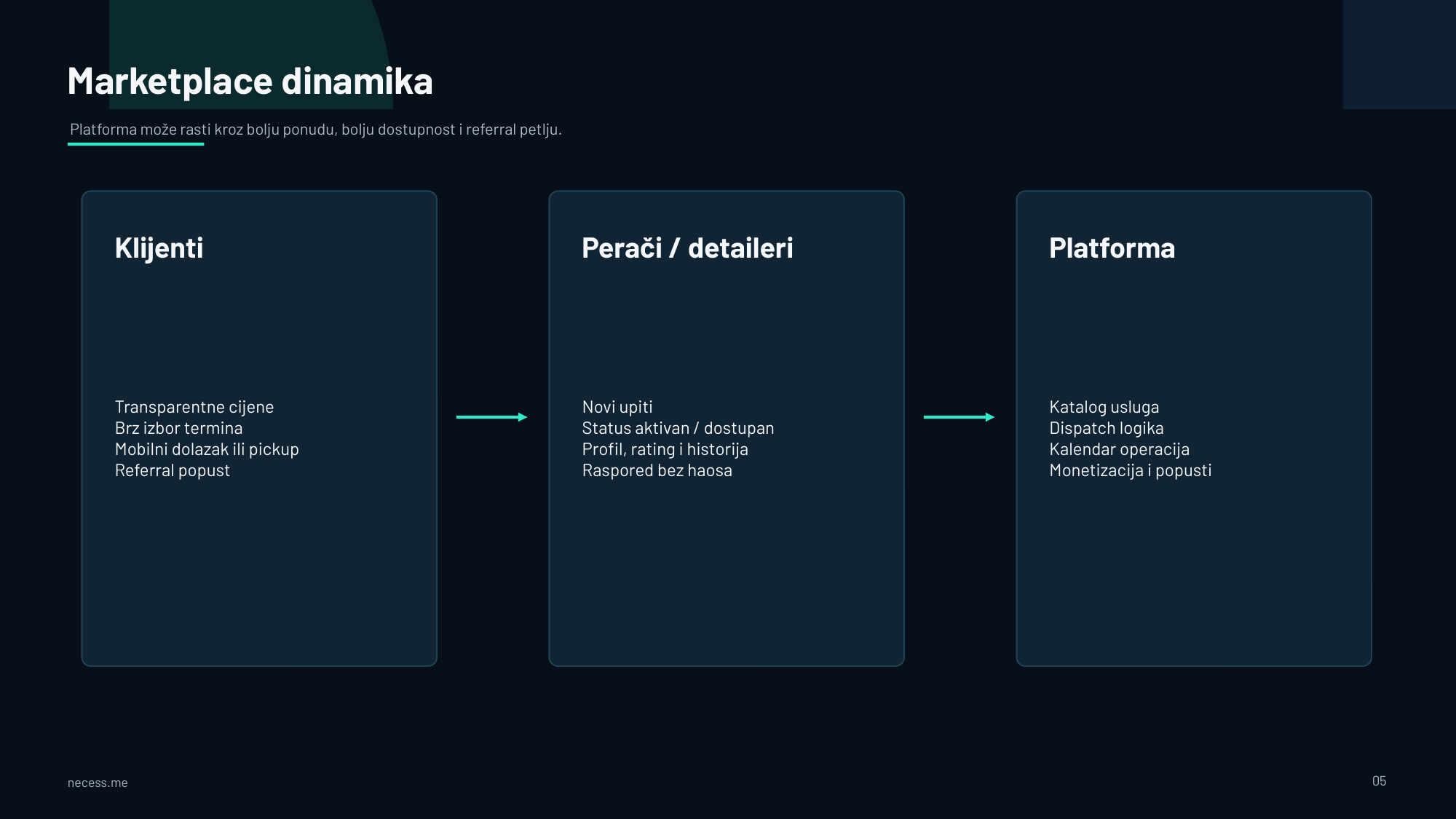

Marketplace dinamika
Platforma može rasti kroz bolju ponudu, bolju dostupnost i referral petlju.

Klijenti
Perači / detaileri
Platforma
Transparentne cijene
Brz izbor termina
Mobilni dolazak ili pickup
Referral popust
Novi upiti
Status aktivan / dostupan
Profil, rating i historija
Raspored bez haosa
Katalog usluga
Dispatch logika
Kalendar operacija
Monetizacija i popusti

05
necess.me